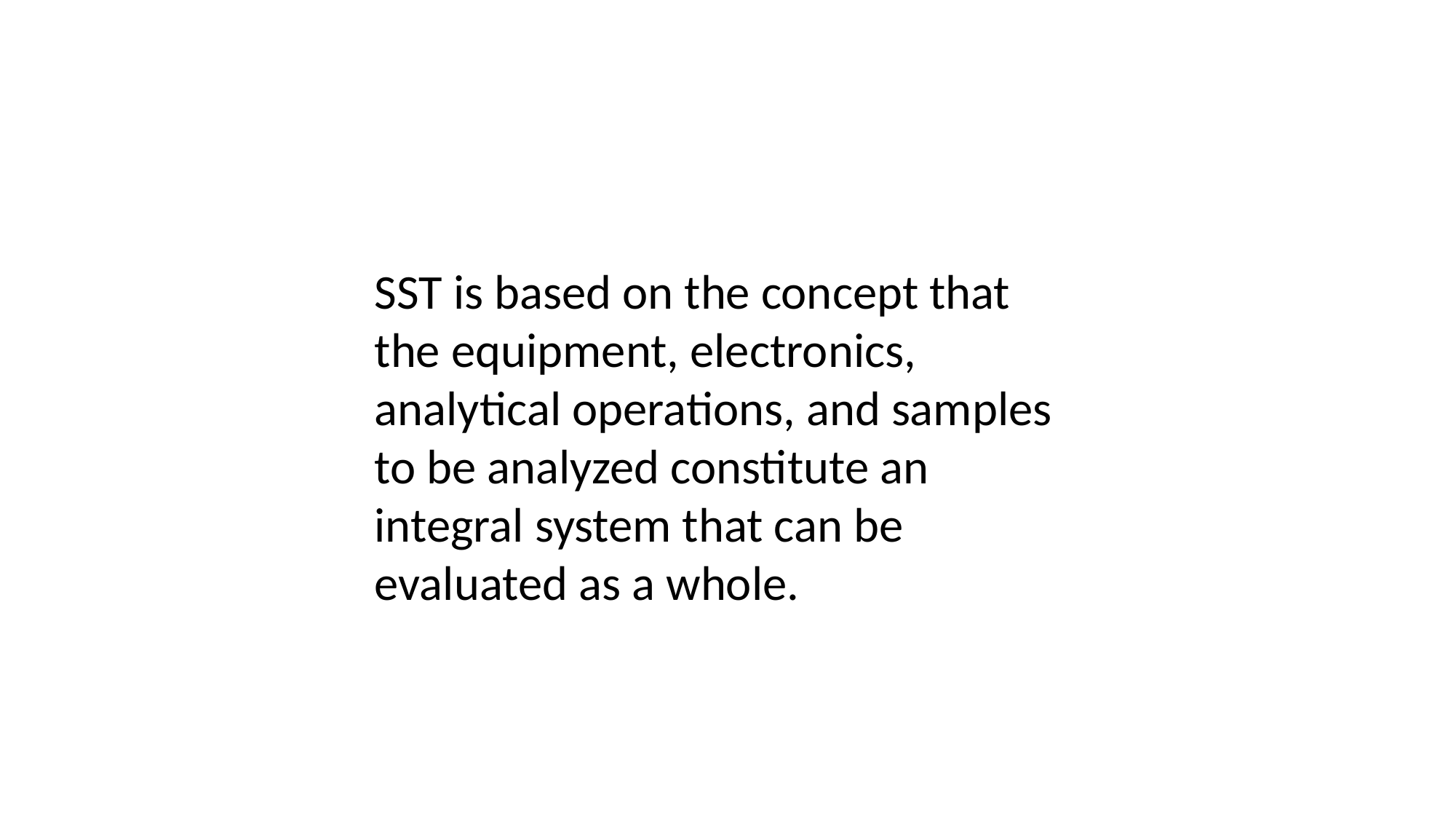

SST is based on the concept that the equipment, electronics, analytical operations, and samples to be analyzed constitute an integral system that can be evaluated as a whole.